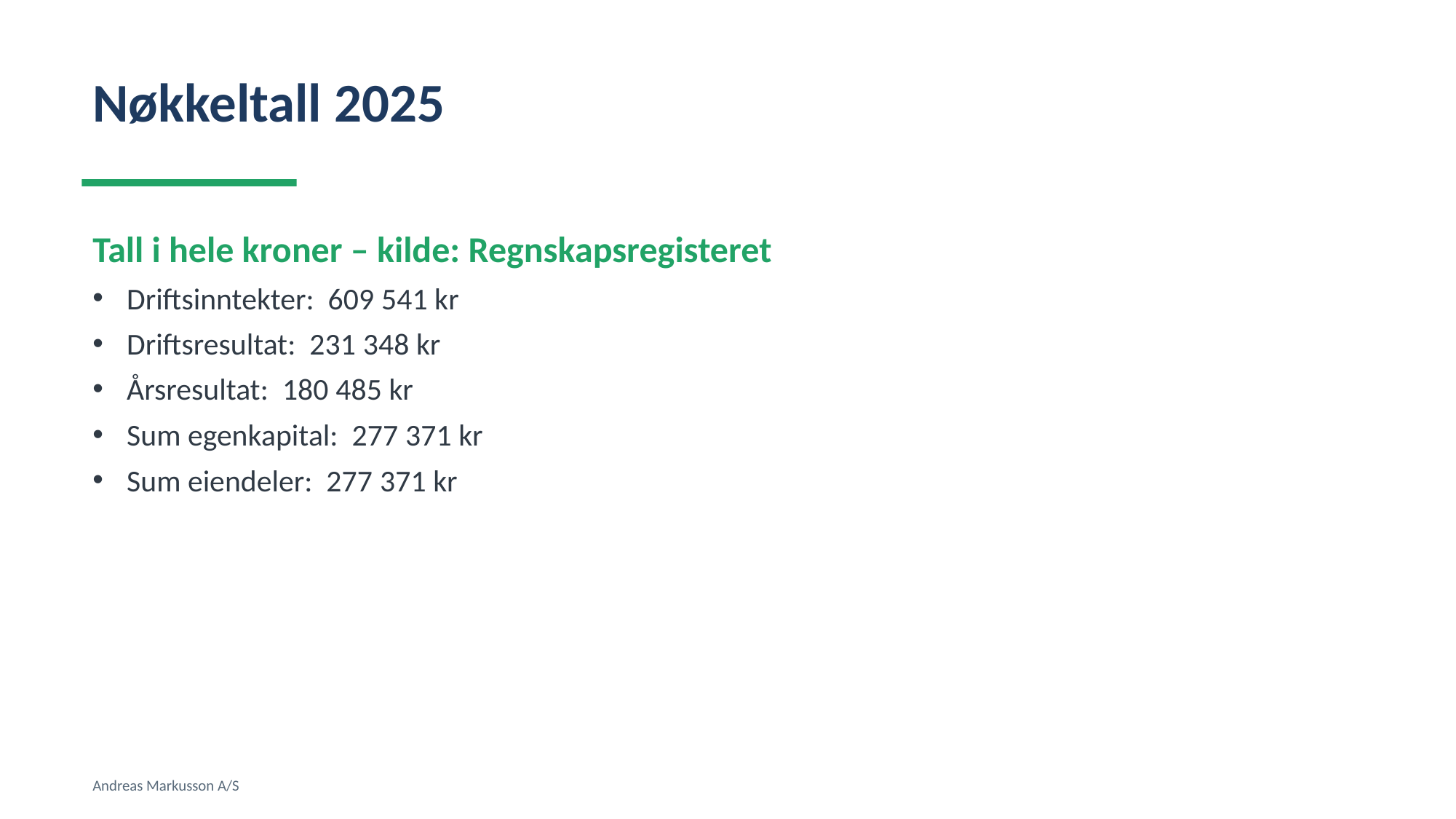

Nøkkeltall 2025

Tall i hele kroner – kilde: Regnskapsregisteret
Driftsinntekter:  609 541 kr
Driftsresultat:  231 348 kr
Årsresultat:  180 485 kr
Sum egenkapital:  277 371 kr
Sum eiendeler:  277 371 kr
Andreas Markusson A/S